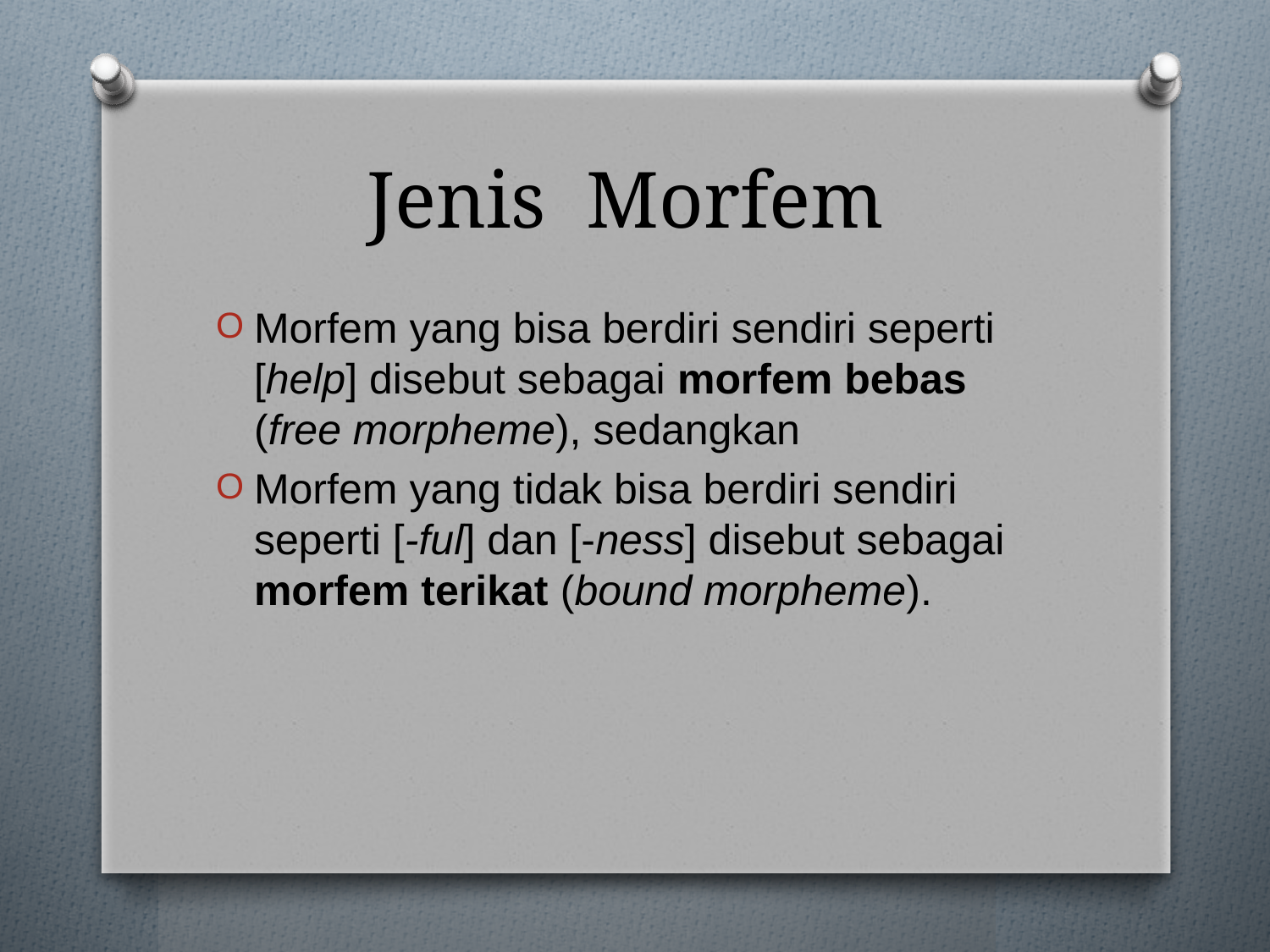

# Jenis  Morfem
Morfem yang bisa berdiri sendiri seperti [help] disebut sebagai morfem bebas (free morpheme), sedangkan
Morfem yang tidak bisa berdiri sendiri seperti [-ful] dan [-ness] disebut sebagai morfem terikat (bound morpheme).